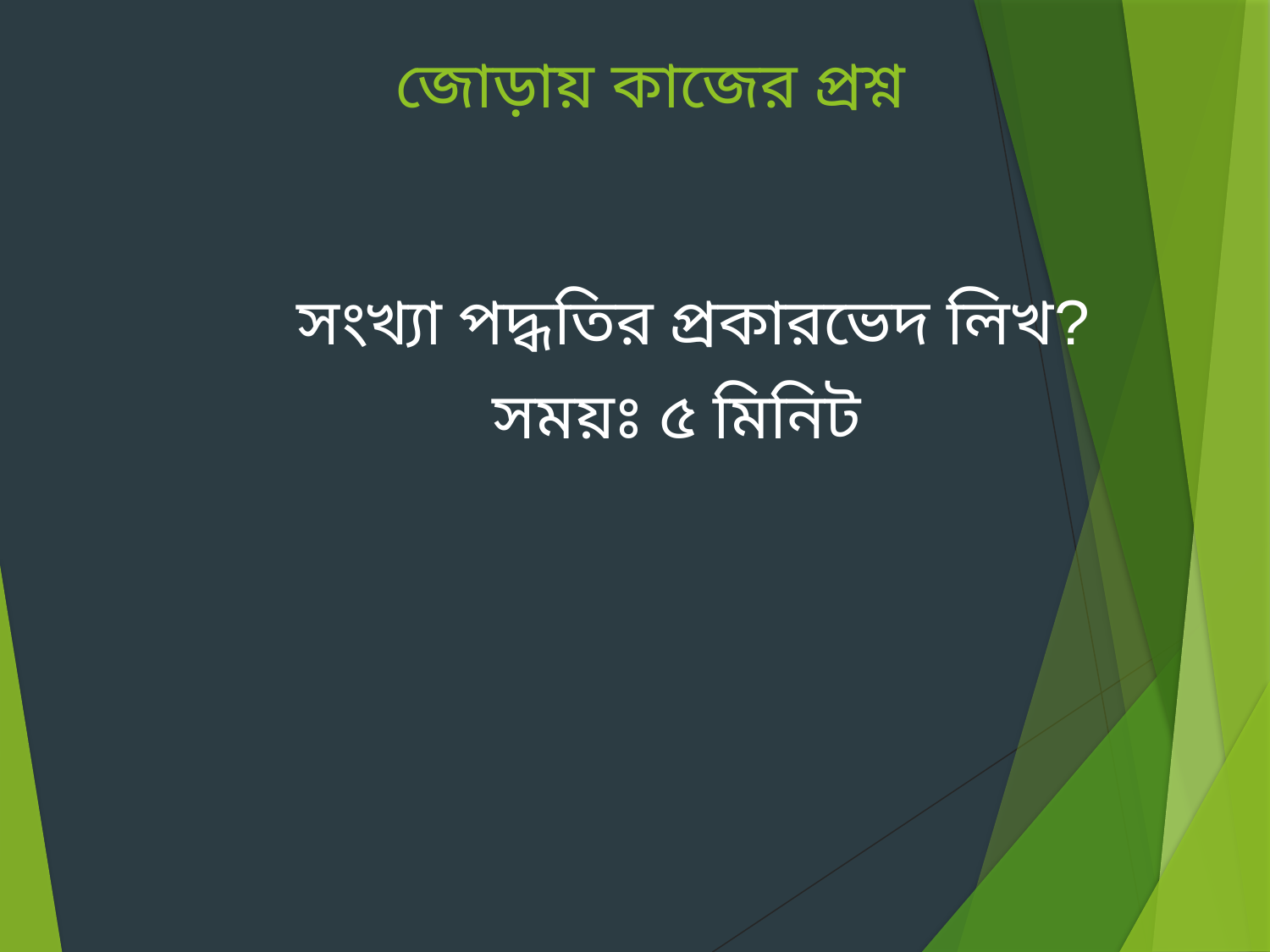

# জোড়ায় কাজের প্রশ্ন
সংখ্যা পদ্ধতির প্রকারভেদ লিখ?
সময়ঃ ৫ মিনিট